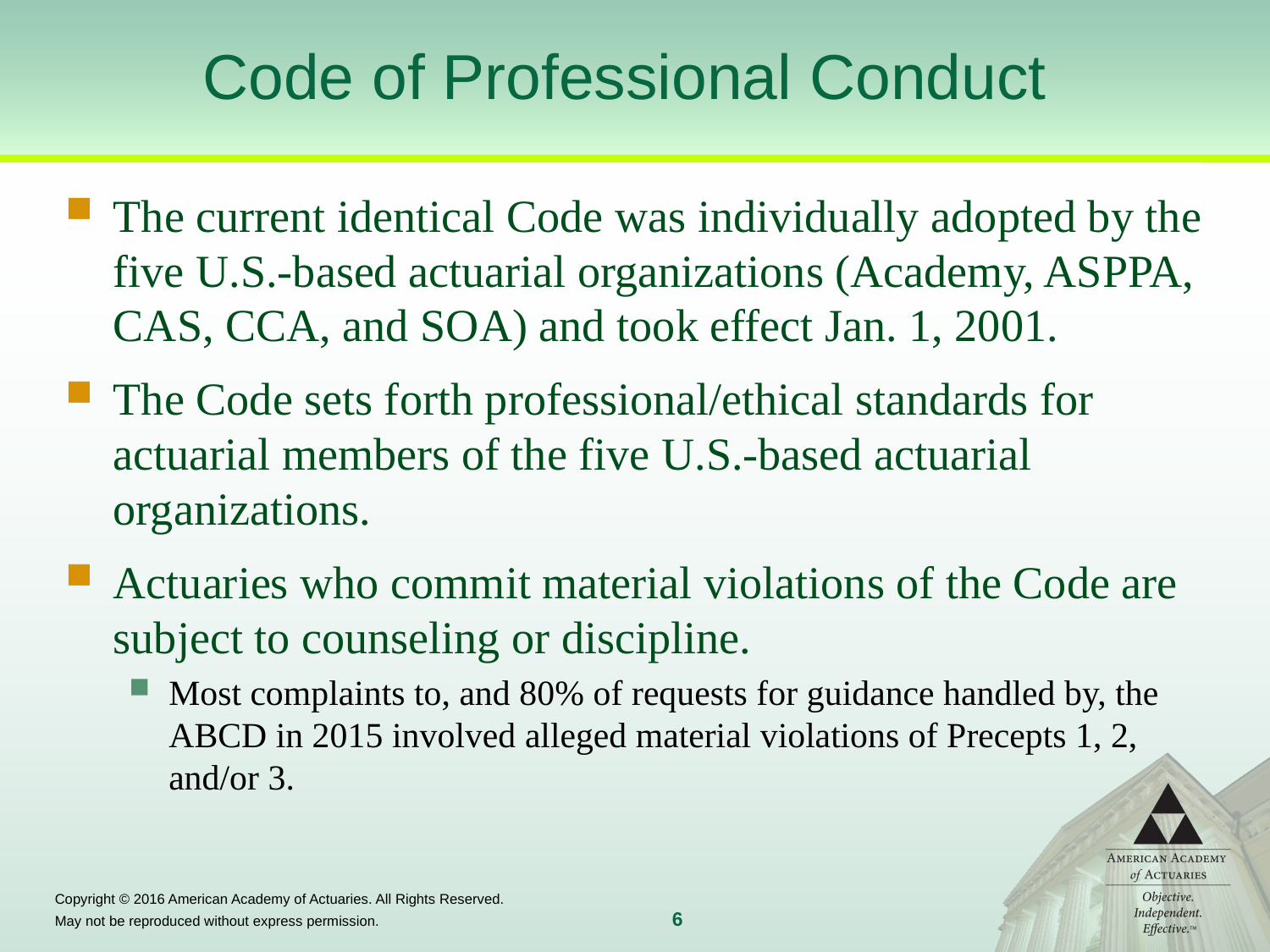

# Code of Professional Conduct
The current identical Code was individually adopted by the five U.S.-based actuarial organizations (Academy, ASPPA, CAS, CCA, and SOA) and took effect Jan. 1, 2001.
The Code sets forth professional/ethical standards for actuarial members of the five U.S.-based actuarial organizations.
Actuaries who commit material violations of the Code are subject to counseling or discipline.
Most complaints to, and 80% of requests for guidance handled by, the ABCD in 2015 involved alleged material violations of Precepts 1, 2, and/or 3.